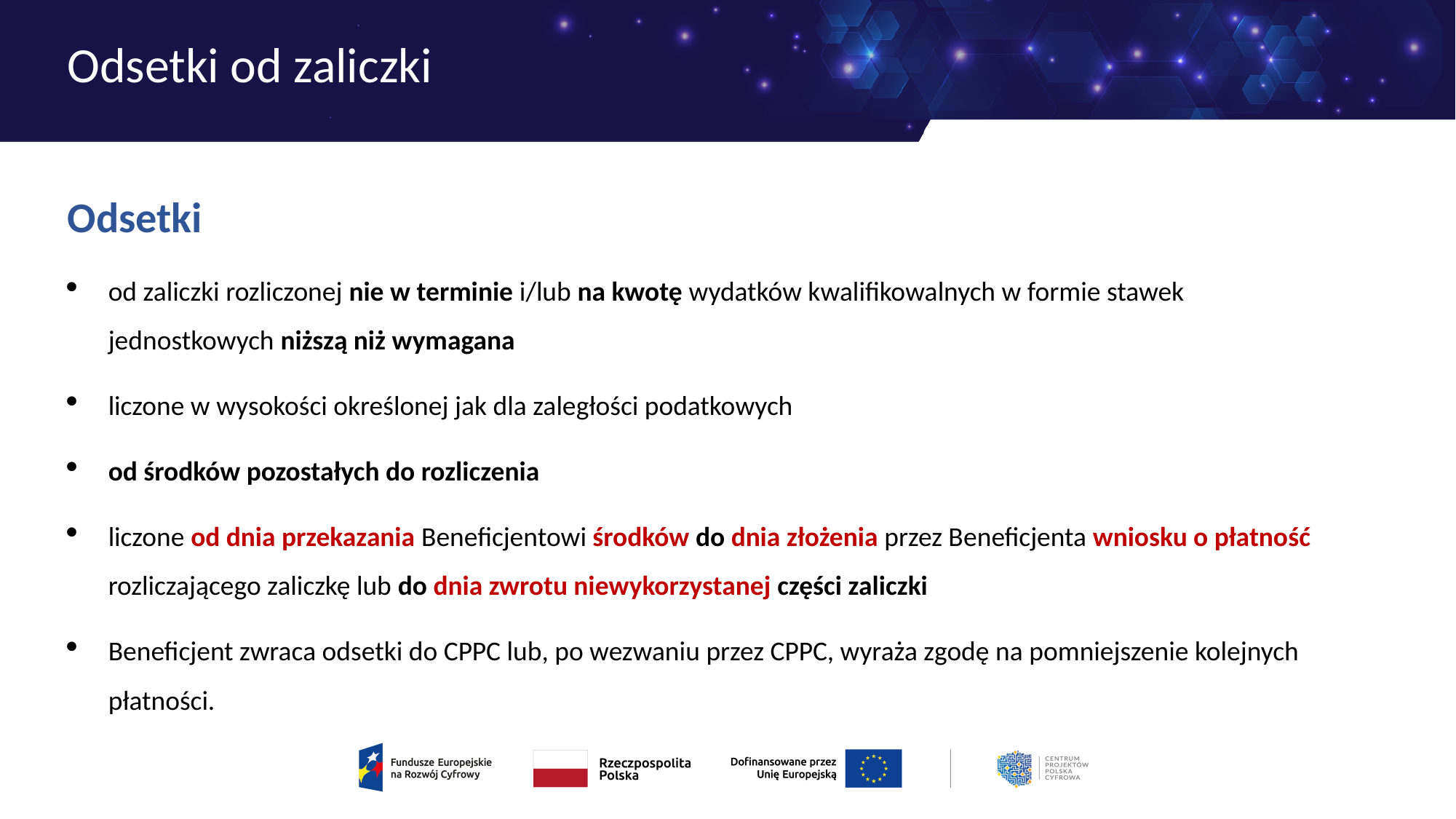

# Odsetki od zaliczki
Odsetki
od zaliczki rozliczonej nie w terminie i/lub na kwotę wydatków kwalifikowalnych w formie stawek jednostkowych niższą niż wymagana
liczone w wysokości określonej jak dla zaległości podatkowych
od środków pozostałych do rozliczenia
liczone od dnia przekazania Beneficjentowi środków do dnia złożenia przez Beneficjenta wniosku o płatność rozliczającego zaliczkę lub do dnia zwrotu niewykorzystanej części zaliczki
Beneficjent zwraca odsetki do CPPC lub, po wezwaniu przez CPPC, wyraża zgodę na pomniejszenie kolejnych płatności.